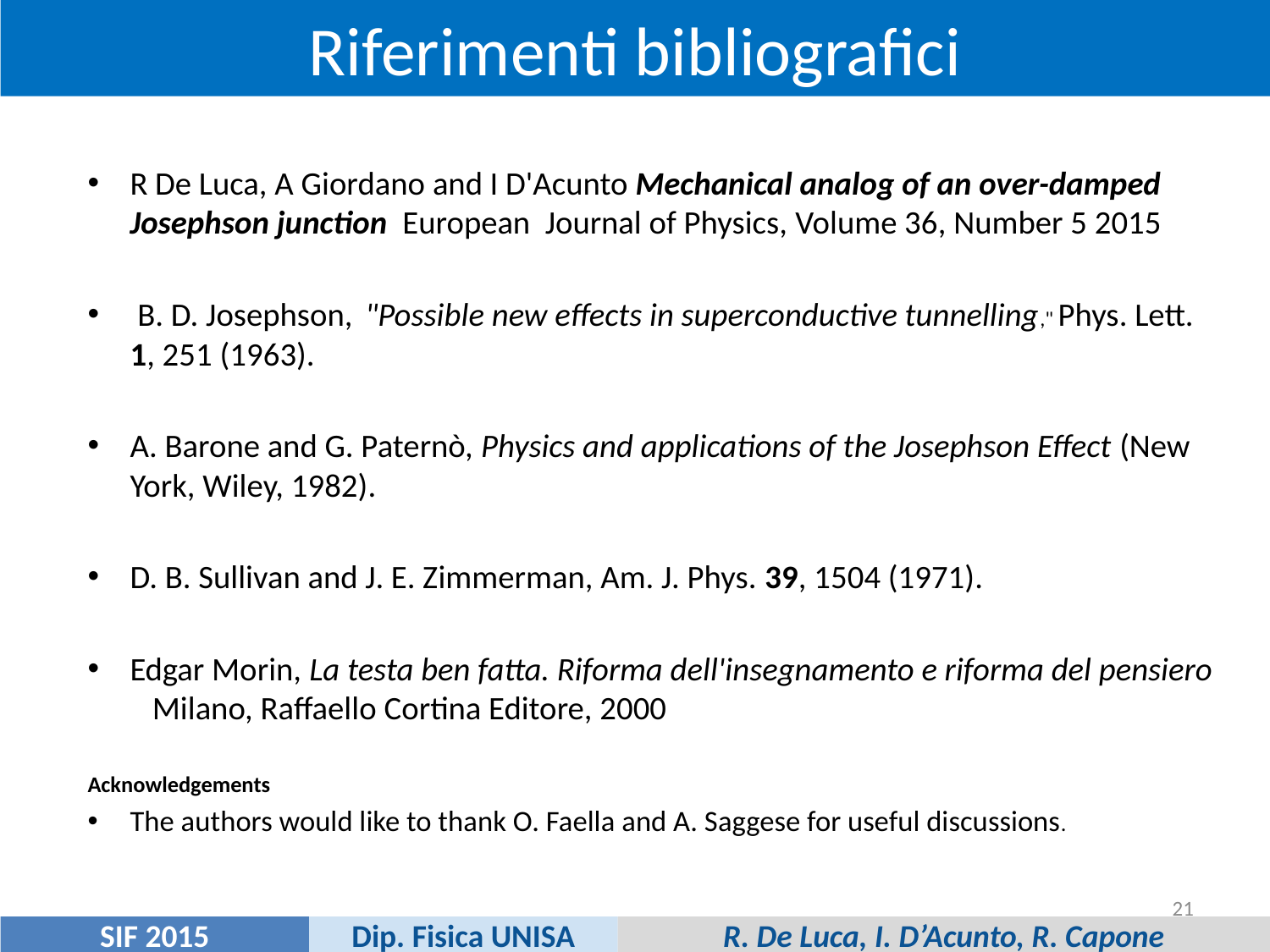

# Riferimenti bibliografici

R De Luca, A Giordano and I D'Acunto Mechanical analog of an over-damped Josephson junction  European  Journal of Physics, Volume 36, Number 5 2015

 B. D. Josephson,  "Possible new effects in superconductive tunnelling," Phys. Lett. 1, 251 (1963).

A. Barone and G. Paternò, Physics and applications of the Josephson Effect (New York, Wiley, 1982).

D. B. Sullivan and J. E. Zimmerman, Am. J. Phys. 39, 1504 (1971).

Edgar Morin, La testa ben fatta. Riforma dell'insegnamento e riforma del pensiero     Milano, Raffaello Cortina Editore, 2000

Acknowledgements
The authors would like to thank O. Faella and A. Saggese for useful discussions.

21
Dip. Fisica UNISA
SIF 2015
R. De Luca, I. D’Acunto, R. Capone